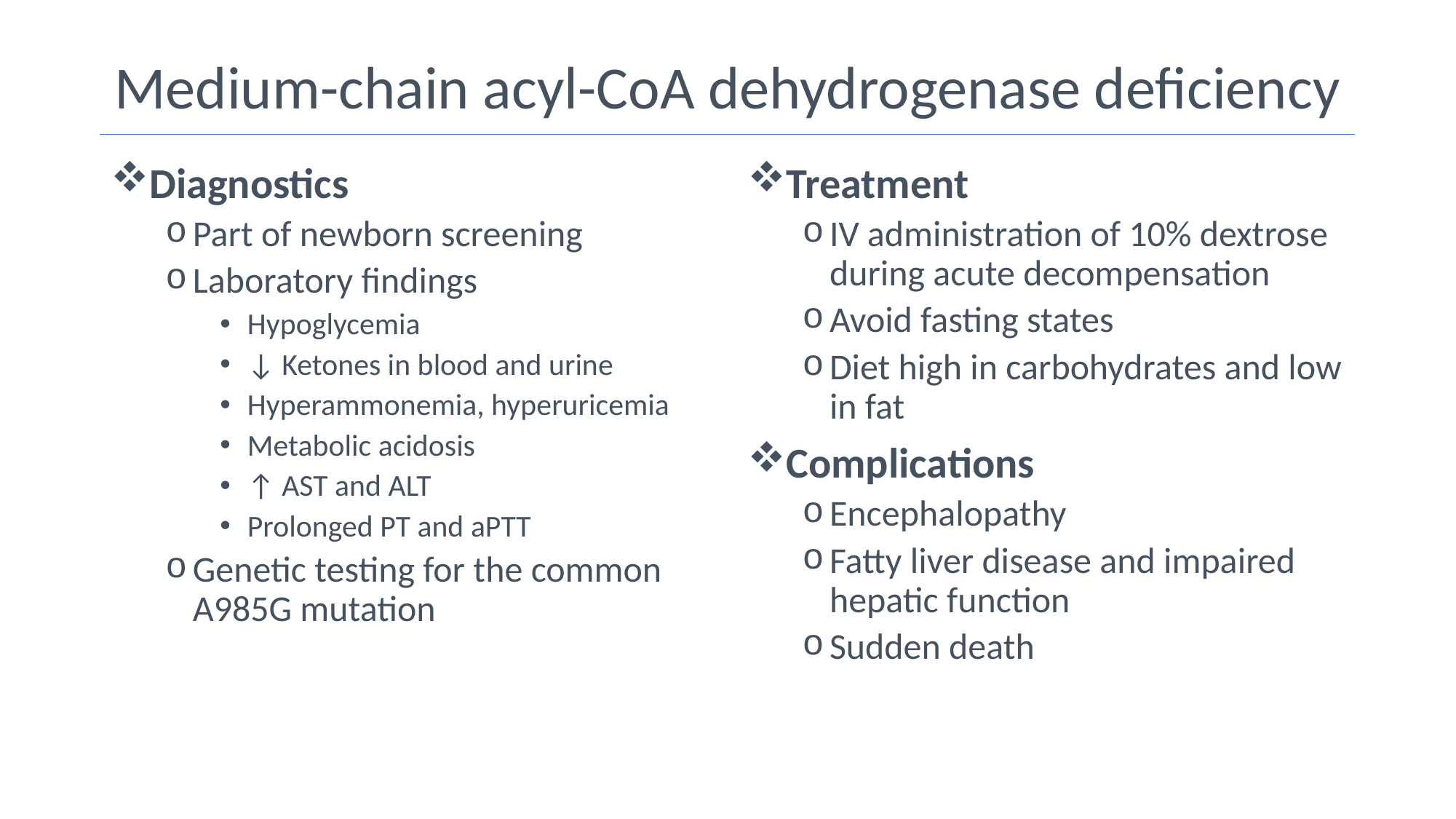

# Medium-chain acyl-CoA dehydrogenase deficiency
Diagnostics
Part of newborn screening
Laboratory findings
Hypoglycemia
↓ Ketones in blood and urine
Hyperammonemia, hyperuricemia
Metabolic acidosis
↑ AST and ALT
Prolonged PT and aPTT
Genetic testing for the common A985G mutation
Treatment
IV administration of 10% dextrose during acute decompensation
Avoid fasting states
Diet high in carbohydrates and low in fat
Complications
Encephalopathy
Fatty liver disease and impaired hepatic function
Sudden death